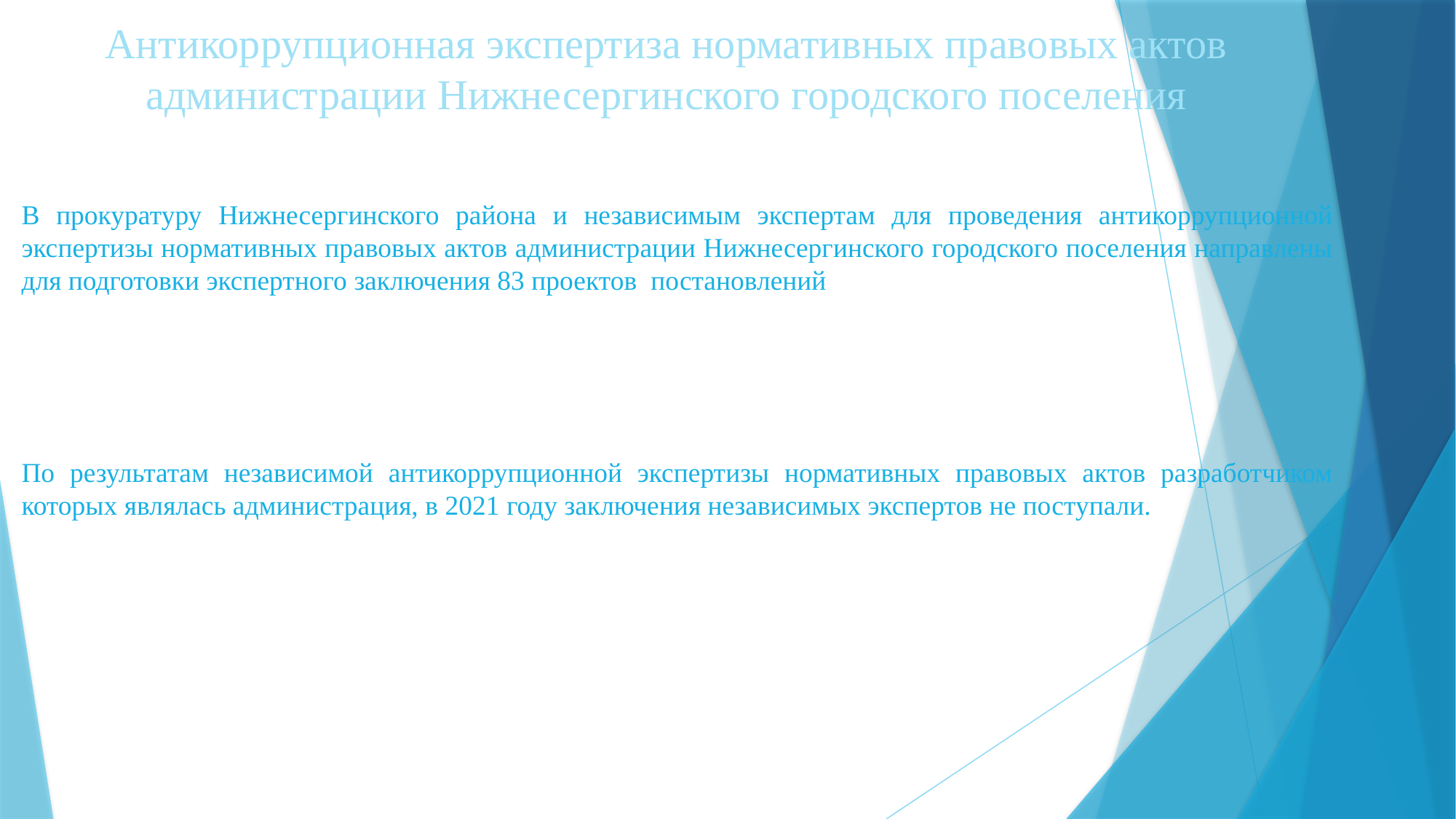

# Антикоррупционная экспертиза нормативных правовых актов администрации Нижнесергинского городского поселения
В прокуратуру Нижнесергинского района и независимым экспертам для проведения антикоррупционной экспертизы нормативных правовых актов администрации Нижнесергинского городского поселения направлены для подготовки экспертного заключения 83 проектов  постановлений

По результатам независимой антикоррупционной экспертизы нормативных правовых актов разработчиком которых являлась администрация, в 2021 году заключения независимых экспертов не поступали.